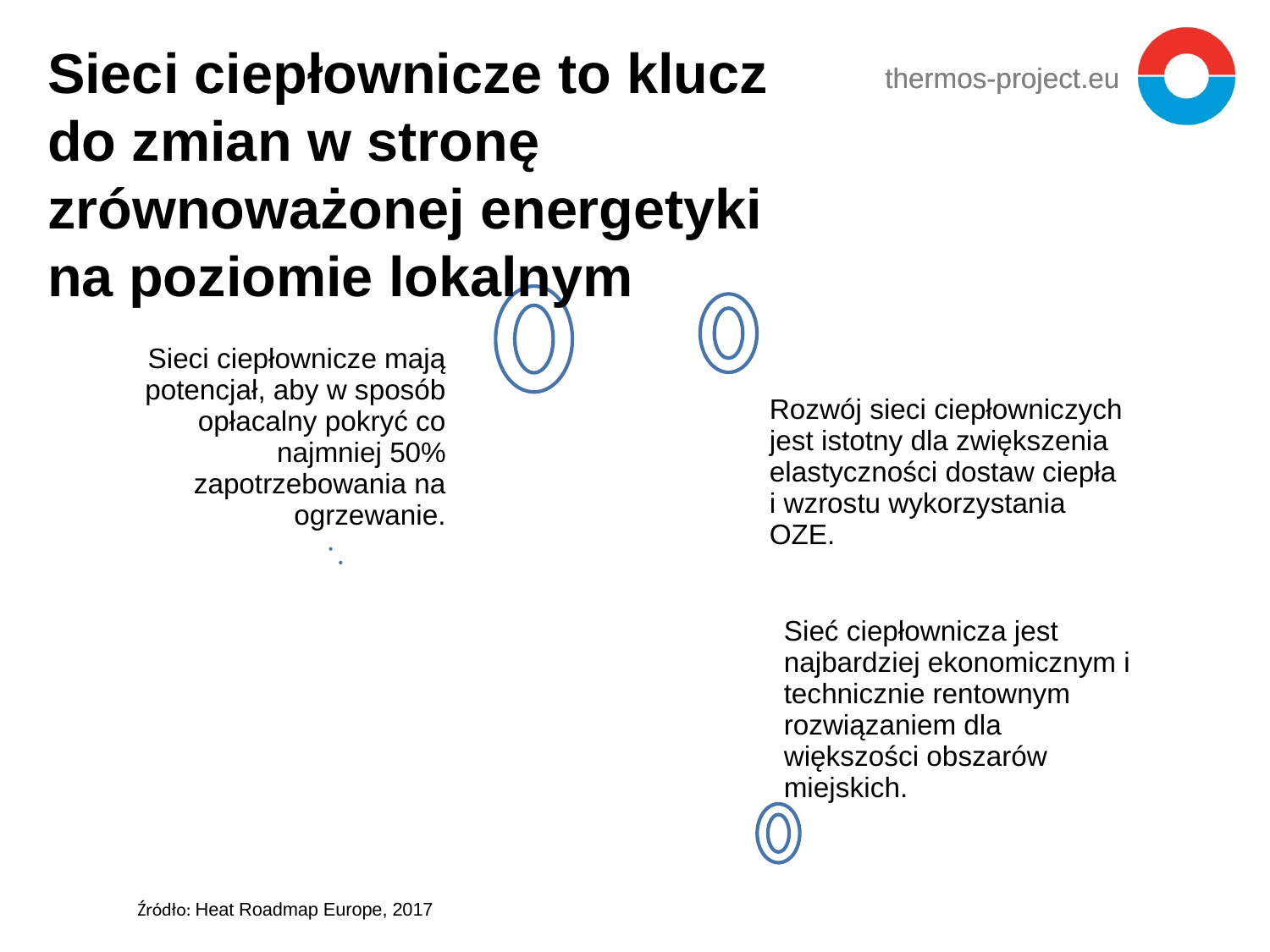

Sieci ciepłownicze to klucz do zmian w stronę zrównoważonej energetyki na poziomie lokalnym
Sieci ciepłownicze mają potencjał, aby w sposób opłacalny pokryć co najmniej 50% zapotrzebowania na ogrzewanie.
Sieć ciepłownicza jest najbardziej ekonomicznym i technicznie rentownym rozwiązaniem dla większości obszarów miejskich.
Rozwój sieci ciepłowniczych jest istotny dla zwiększenia elastyczności dostaw ciepła i wzrostu wykorzystania OZE.
Źródło: Heat Roadmap Europe, 2017